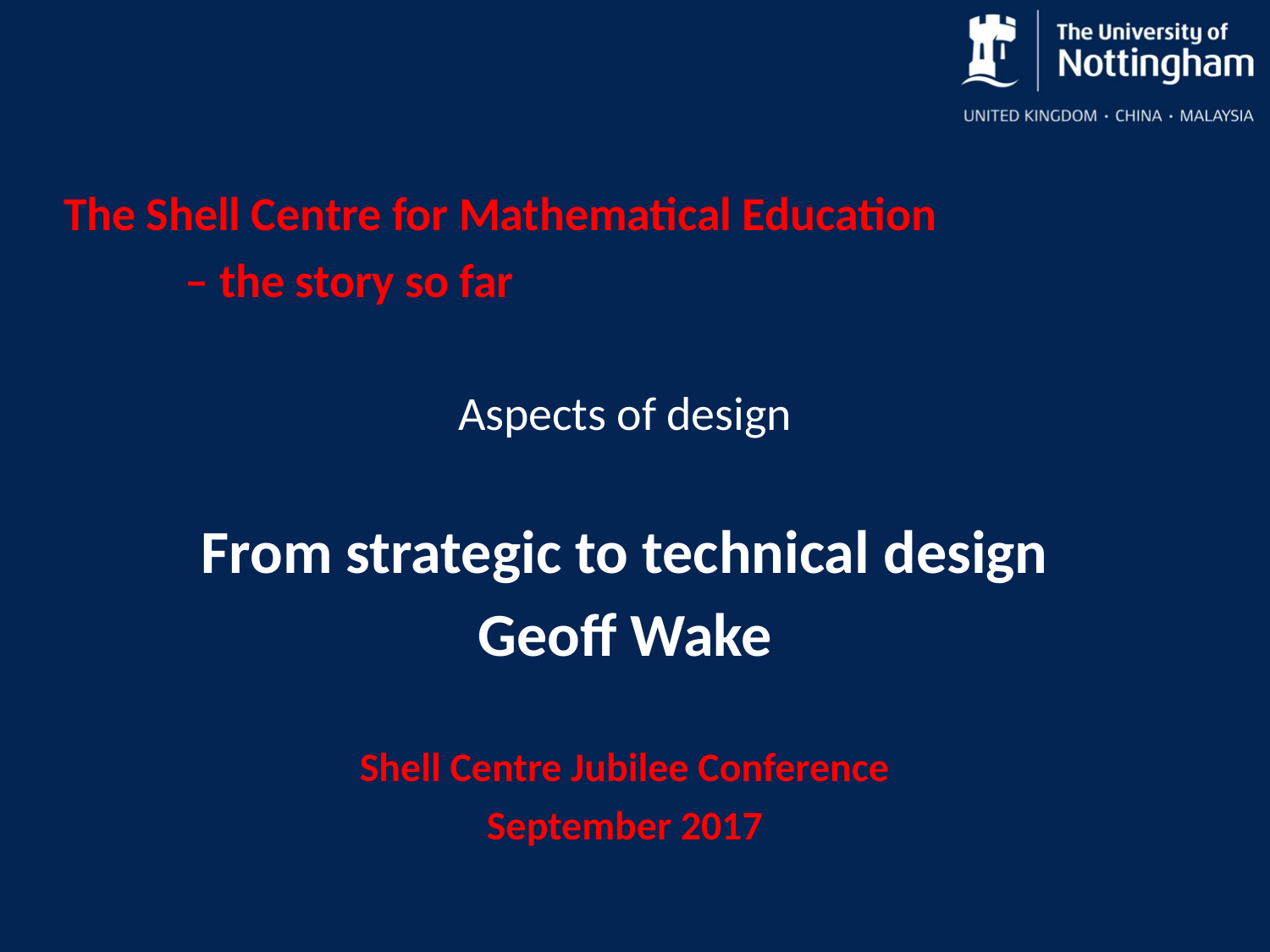

The Shell Centre for Mathematical Education
		– the story so far

Aspects of design

From strategic to technical design
Geoff Wake

Shell Centre Jubilee Conference
September 2017